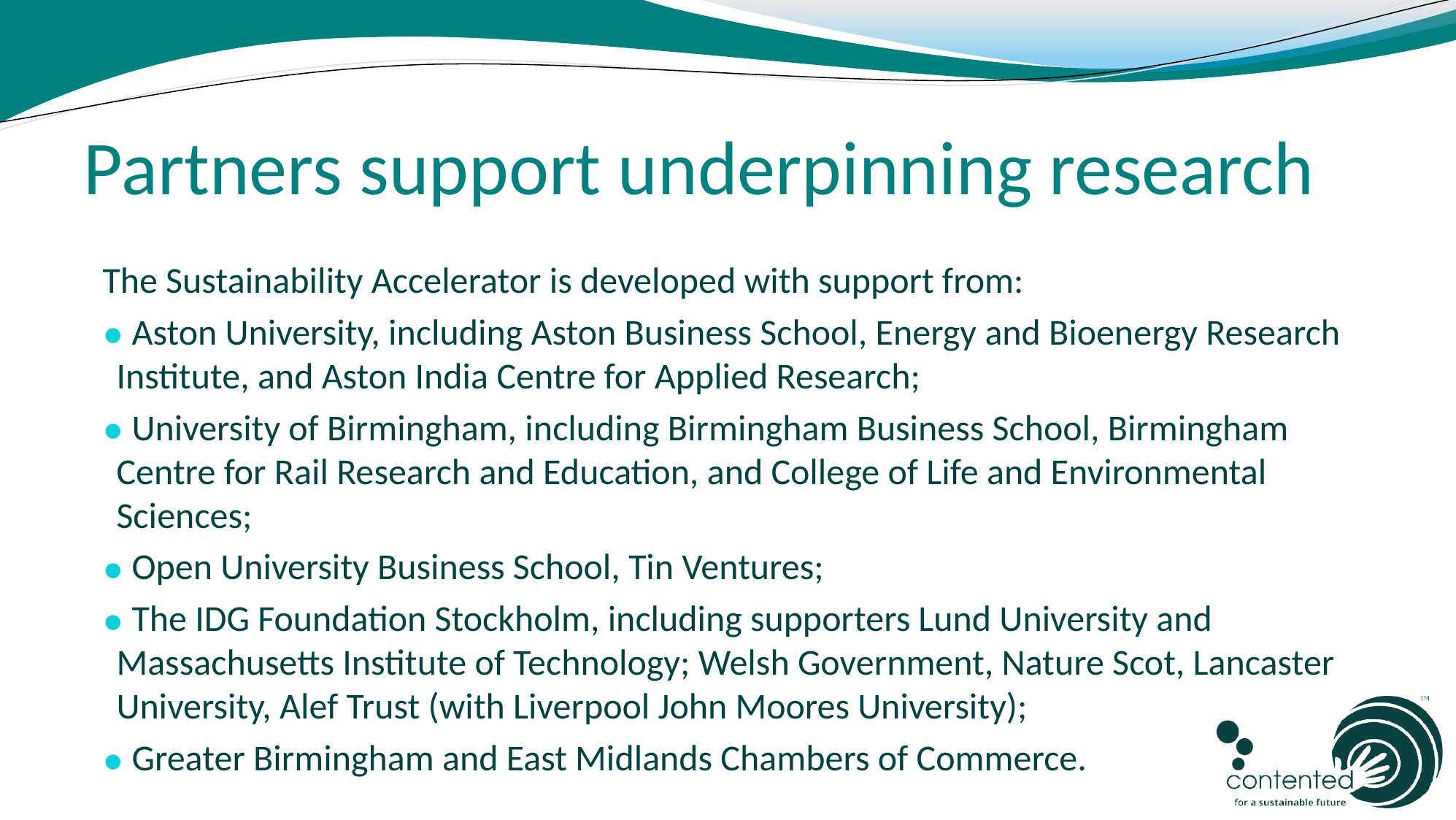

# Partners support underpinning research
The Sustainability Accelerator is developed with support from:
 Aston University, including Aston Business School, Energy and Bioenergy Research Institute, and Aston India Centre for Applied Research;
 University of Birmingham, including Birmingham Business School, Birmingham Centre for Rail Research and Education, and College of Life and Environmental Sciences;
 Open University Business School, Tin Ventures;
 The IDG Foundation Stockholm, including supporters Lund University and Massachusetts Institute of Technology; Welsh Government, Nature Scot, Lancaster University, Alef Trust (with Liverpool John Moores University);
 Greater Birmingham and East Midlands Chambers of Commerce.